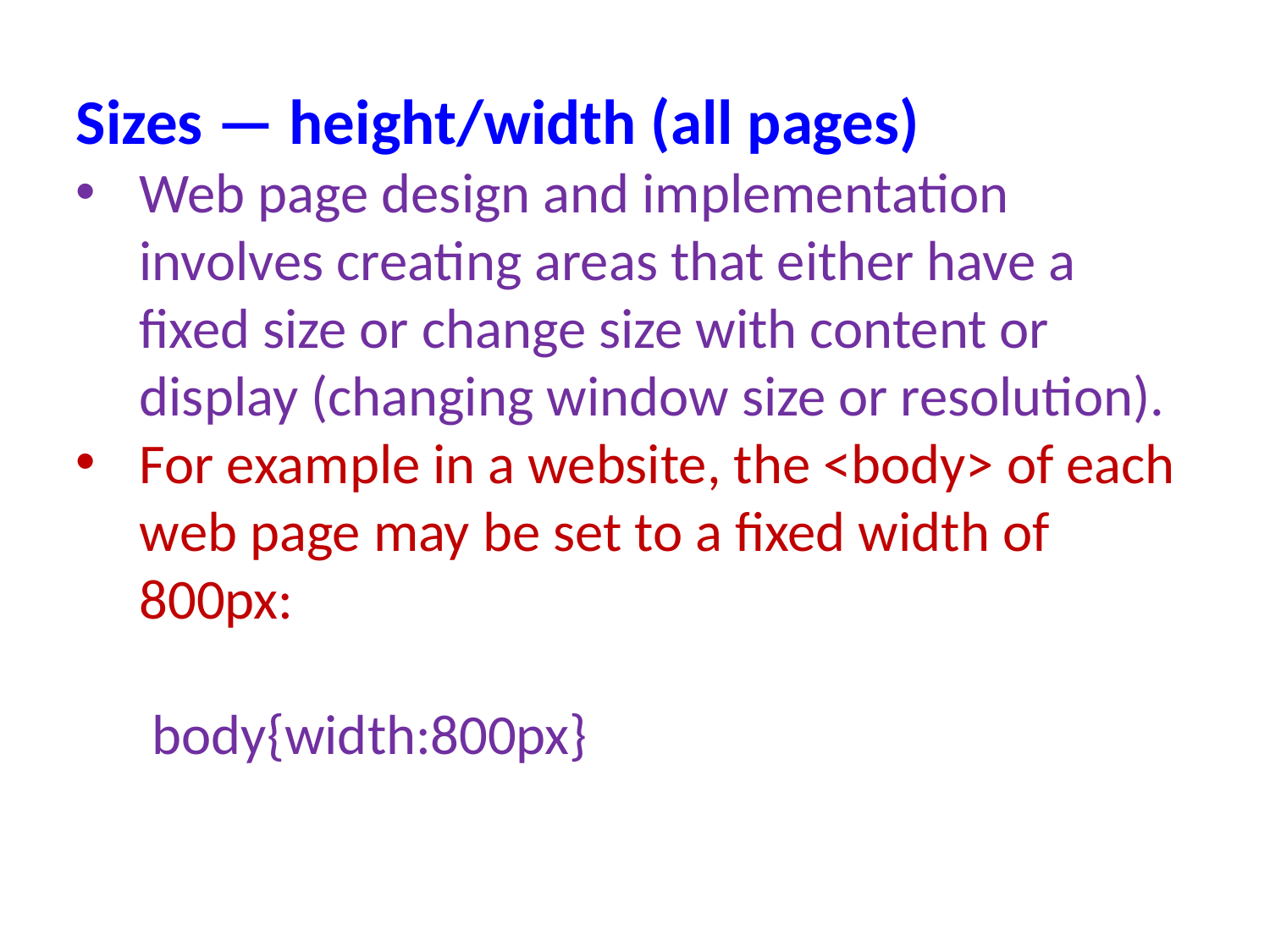

Sizes — height/width (all pages)
Web page design and implementation involves creating areas that either have a fixed size or change size with content or display (changing window size or resolution).
For example in a website, the <body> of each web page may be set to a fixed width of 800px:

      body{width:800px}